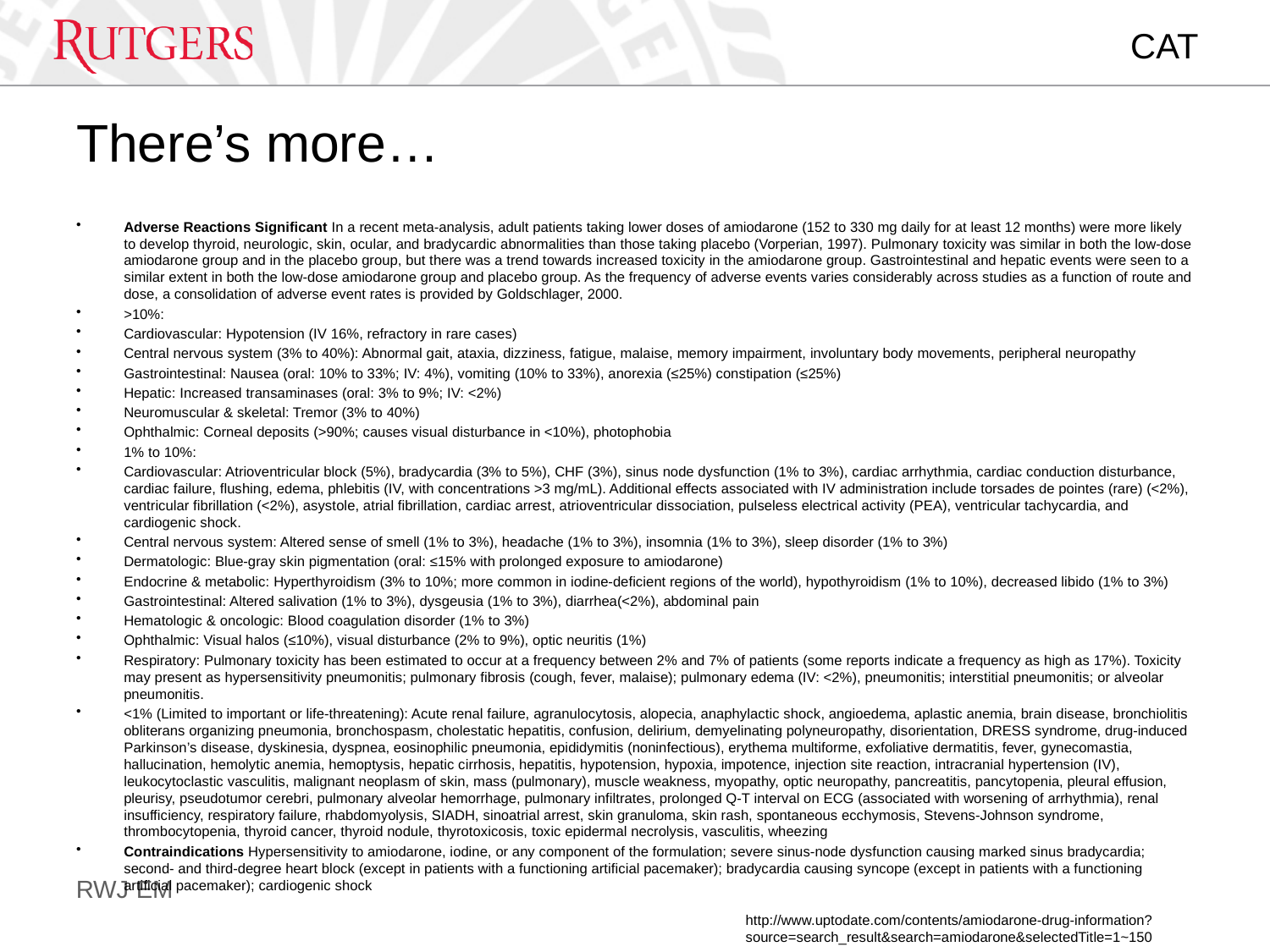

# There’s more…
Adverse Reactions Significant In a recent meta-analysis, adult patients taking lower doses of amiodarone (152 to 330 mg daily for at least 12 months) were more likely to develop thyroid, neurologic, skin, ocular, and bradycardic abnormalities than those taking placebo (Vorperian, 1997). Pulmonary toxicity was similar in both the low-dose amiodarone group and in the placebo group, but there was a trend towards increased toxicity in the amiodarone group. Gastrointestinal and hepatic events were seen to a similar extent in both the low-dose amiodarone group and placebo group. As the frequency of adverse events varies considerably across studies as a function of route and dose, a consolidation of adverse event rates is provided by Goldschlager, 2000.
>10%:
Cardiovascular: Hypotension (IV 16%, refractory in rare cases)
Central nervous system (3% to 40%): Abnormal gait, ataxia, dizziness, fatigue, malaise, memory impairment, involuntary body movements, peripheral neuropathy
Gastrointestinal: Nausea (oral: 10% to 33%; IV: 4%), vomiting (10% to 33%), anorexia (≤25%) constipation (≤25%)
Hepatic: Increased transaminases (oral: 3% to 9%; IV: <2%)
Neuromuscular & skeletal: Tremor (3% to 40%)
Ophthalmic: Corneal deposits (>90%; causes visual disturbance in <10%), photophobia
1% to 10%:
Cardiovascular: Atrioventricular block (5%), bradycardia (3% to 5%), CHF (3%), sinus node dysfunction (1% to 3%), cardiac arrhythmia, cardiac conduction disturbance, cardiac failure, flushing, edema, phlebitis (IV, with concentrations >3 mg/mL). Additional effects associated with IV administration include torsades de pointes (rare) (<2%), ventricular fibrillation (<2%), asystole, atrial fibrillation, cardiac arrest, atrioventricular dissociation, pulseless electrical activity (PEA), ventricular tachycardia, and cardiogenic shock.
Central nervous system: Altered sense of smell (1% to 3%), headache (1% to 3%), insomnia (1% to 3%), sleep disorder (1% to 3%)
Dermatologic: Blue-gray skin pigmentation (oral: ≤15% with prolonged exposure to amiodarone)
Endocrine & metabolic: Hyperthyroidism (3% to 10%; more common in iodine-deficient regions of the world), hypothyroidism (1% to 10%), decreased libido (1% to 3%)
Gastrointestinal: Altered salivation (1% to 3%), dysgeusia (1% to 3%), diarrhea(<2%), abdominal pain
Hematologic & oncologic: Blood coagulation disorder (1% to 3%)
Ophthalmic: Visual halos (≤10%), visual disturbance (2% to 9%), optic neuritis (1%)
Respiratory: Pulmonary toxicity has been estimated to occur at a frequency between 2% and 7% of patients (some reports indicate a frequency as high as 17%). Toxicity may present as hypersensitivity pneumonitis; pulmonary fibrosis (cough, fever, malaise); pulmonary edema (IV: <2%), pneumonitis; interstitial pneumonitis; or alveolar pneumonitis.
<1% (Limited to important or life-threatening): Acute renal failure, agranulocytosis, alopecia, anaphylactic shock, angioedema, aplastic anemia, brain disease, bronchiolitis obliterans organizing pneumonia, bronchospasm, cholestatic hepatitis, confusion, delirium, demyelinating polyneuropathy, disorientation, DRESS syndrome, drug-induced Parkinson’s disease, dyskinesia, dyspnea, eosinophilic pneumonia, epididymitis (noninfectious), erythema multiforme, exfoliative dermatitis, fever, gynecomastia, hallucination, hemolytic anemia, hemoptysis, hepatic cirrhosis, hepatitis, hypotension, hypoxia, impotence, injection site reaction, intracranial hypertension (IV), leukocytoclastic vasculitis, malignant neoplasm of skin, mass (pulmonary), muscle weakness, myopathy, optic neuropathy, pancreatitis, pancytopenia, pleural effusion, pleurisy, pseudotumor cerebri, pulmonary alveolar hemorrhage, pulmonary infiltrates, prolonged Q-T interval on ECG (associated with worsening of arrhythmia), renal insufficiency, respiratory failure, rhabdomyolysis, SIADH, sinoatrial arrest, skin granuloma, skin rash, spontaneous ecchymosis, Stevens-Johnson syndrome, thrombocytopenia, thyroid cancer, thyroid nodule, thyrotoxicosis, toxic epidermal necrolysis, vasculitis, wheezing
Contraindications Hypersensitivity to amiodarone, iodine, or any component of the formulation; severe sinus-node dysfunction causing marked sinus bradycardia; second- and third-degree heart block (except in patients with a functioning artificial pacemaker); bradycardia causing syncope (except in patients with a functioning artificial pacemaker); cardiogenic shock

http://www.uptodate.com/contents/amiodarone-drug-information?source=search_result&search=amiodarone&selectedTitle=1~150